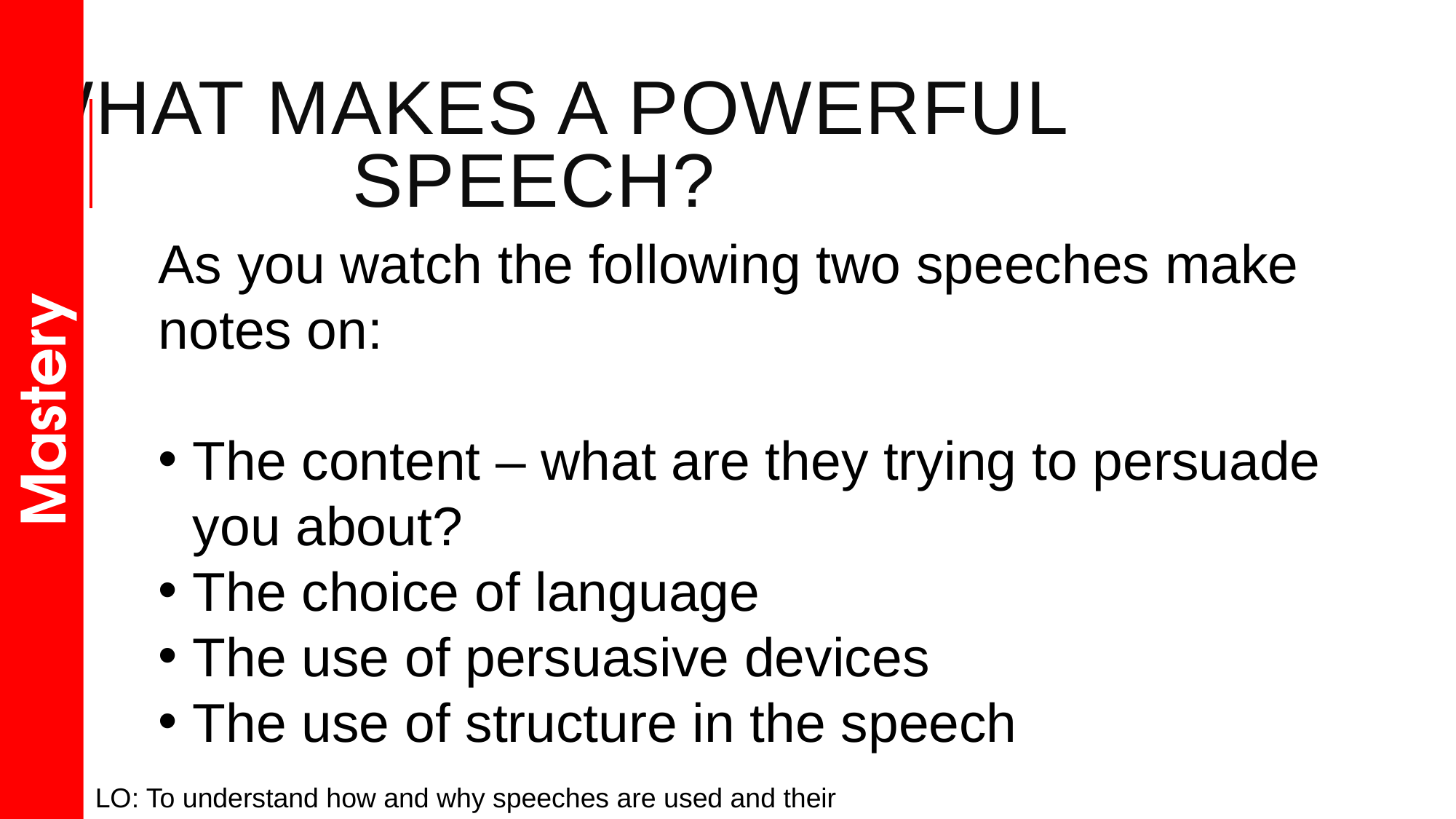

# What makes a powerful speech?
As you watch the following two speeches make notes on:

The content – what are they trying to persuade you about?
The choice of language
The use of persuasive devices
The use of structure in the speech
Mastery
LO: To understand how and why speeches are used and their impact.